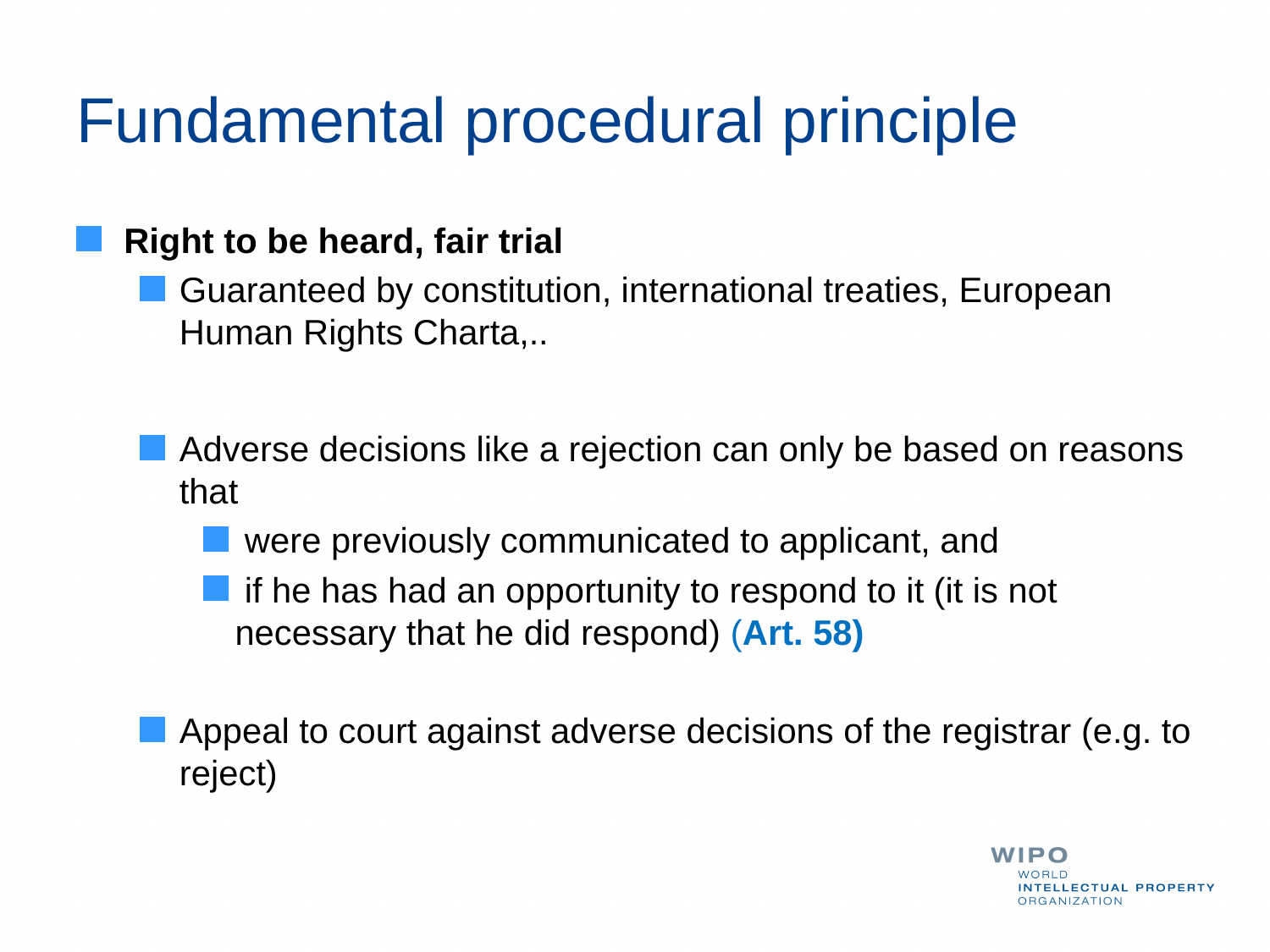

# Fundamental procedural principle
Right to be heard, fair trial
Guaranteed by constitution, international treaties, European Human Rights Charta,..

Adverse decisions like a rejection can only be based on reasons that
 were previously communicated to applicant, and
 if he has had an opportunity to respond to it (it is not necessary that he did respond) (Art. 58)

Appeal to court against adverse decisions of the registrar (e.g. to reject)